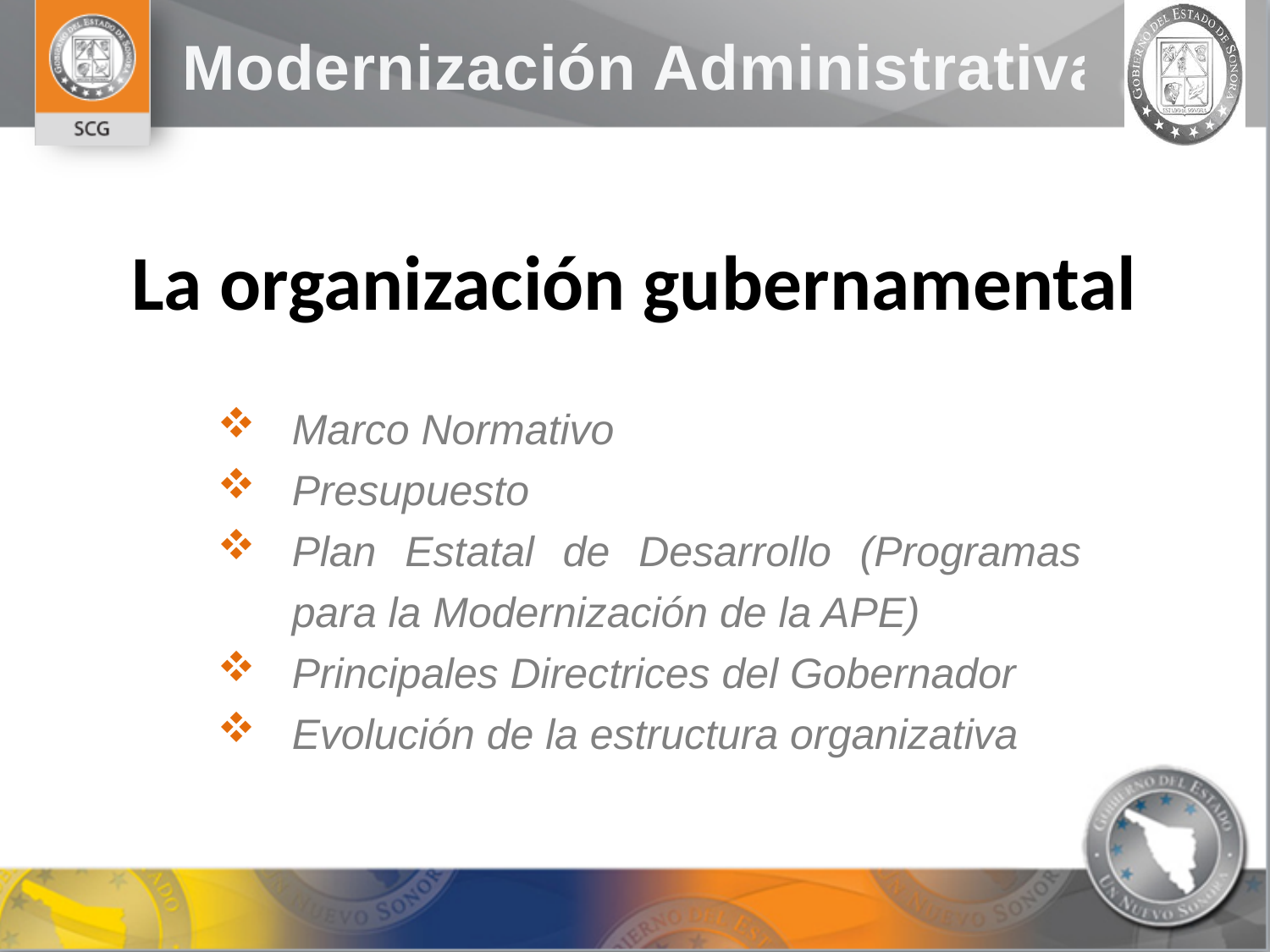

La organización gubernamental
Marco Normativo
Presupuesto
Plan Estatal de Desarrollo (Programas para la Modernización de la APE)
Principales Directrices del Gobernador
Evolución de la estructura organizativa